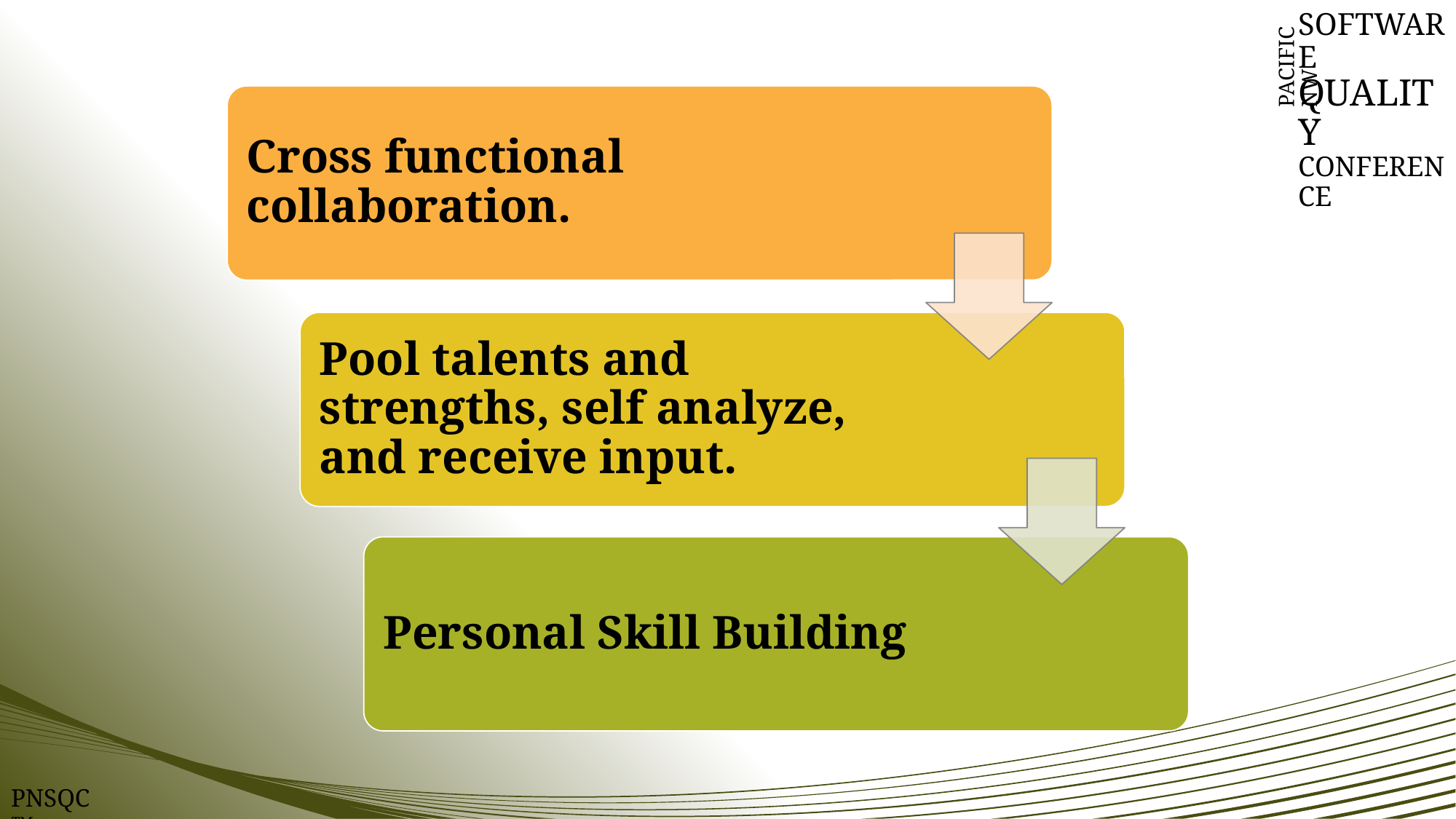

SOFTWARE
QUALITY
CONFERENCE
PACIFIC   NW

Cross functional collaboration.

Pool talents and strengths, self analyze, and receive input.

Personal Skill Building
PNSQC ™